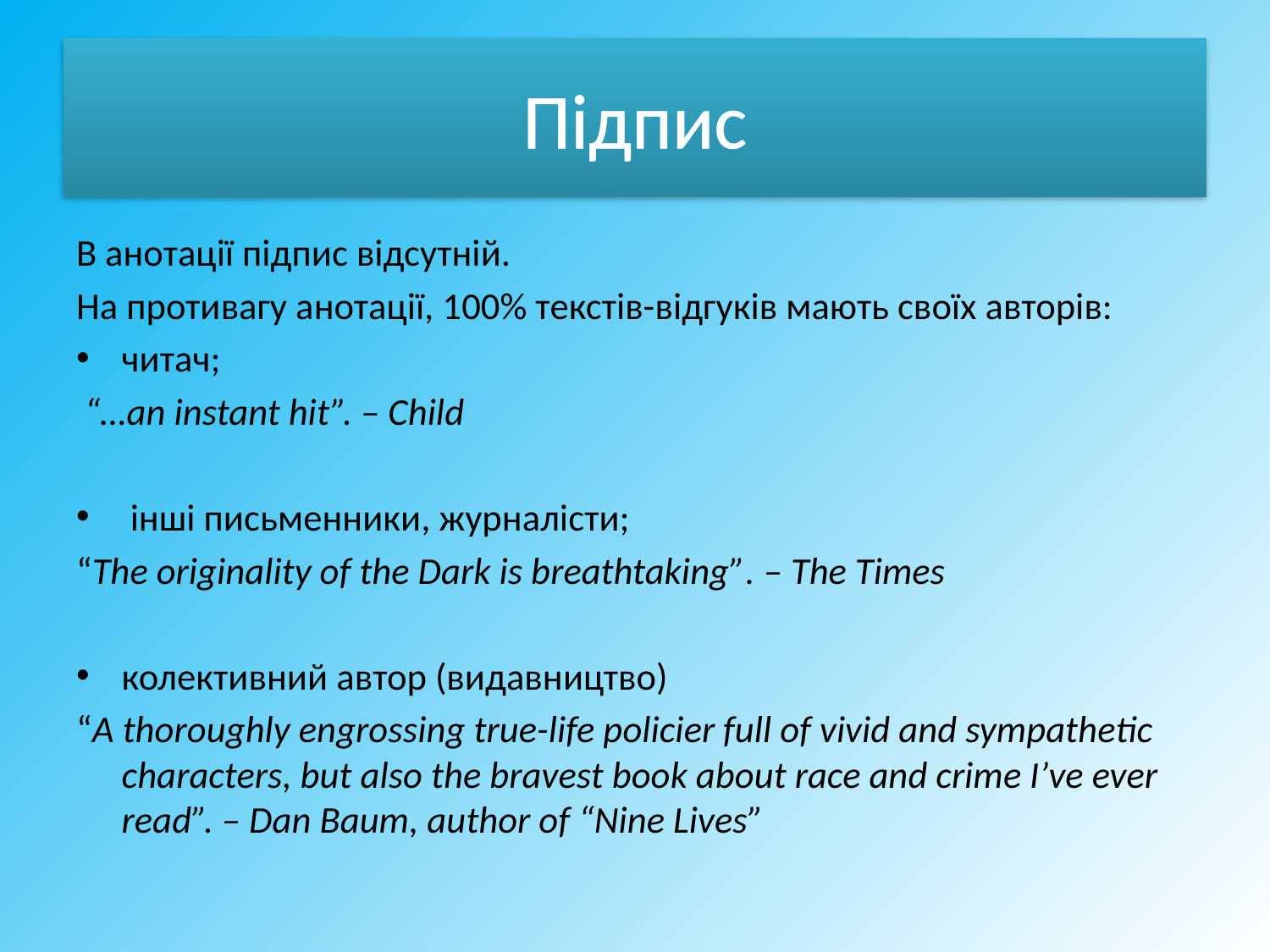

# Підпис
В анотації підпис відсутній.
На противагу анотації, 100% текстів-відгуків мають своїх авторів:
читач;
 “…an instant hit”. – Child

 інші письменники, журналісти;
“The originality of the Dark is breathtaking”. – The Times

колективний автор (видавництво)
“A thoroughly engrossing true-life policier full of vivid and sympathetic characters, but also the bravest book about race and crime I’ve ever read”. – Dan Baum, author of “Nine Lives”